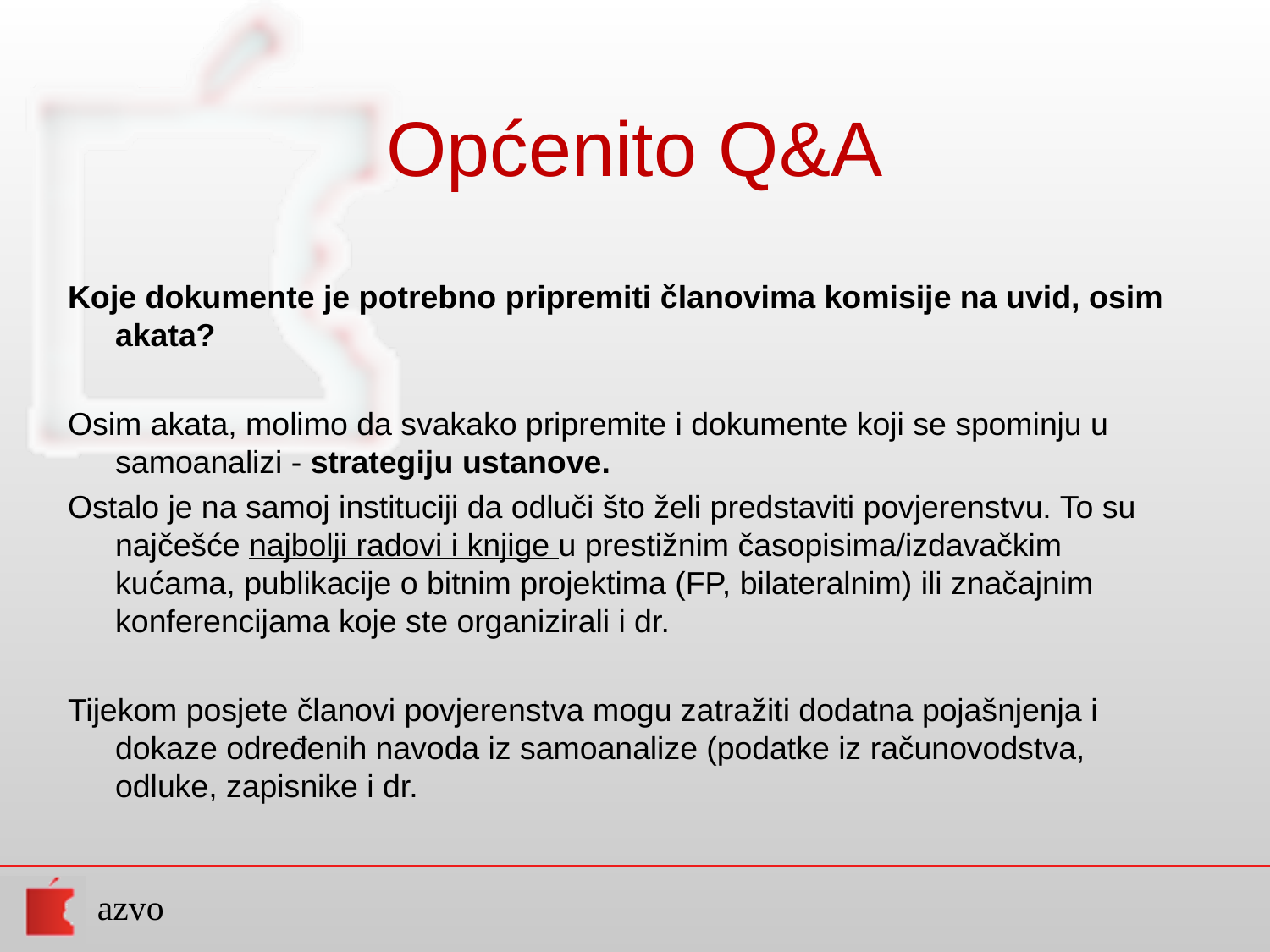

# Općenito Q&A

Koje dokumente je potrebno pripremiti članovima komisije na uvid, osim akata?

Osim akata, molimo da svakako pripremite i dokumente koji se spominju u samoanalizi - strategiju ustanove.
Ostalo je na samoj instituciji da odluči što želi predstaviti povjerenstvu. To su najčešće najbolji radovi i knjige u prestižnim časopisima/izdavačkim kućama, publikacije o bitnim projektima (FP, bilateralnim) ili značajnim konferencijama koje ste organizirali i dr.

Tijekom posjete članovi povjerenstva mogu zatražiti dodatna pojašnjenja i dokaze određenih navoda iz samoanalize (podatke iz računovodstva, odluke, zapisnike i dr.